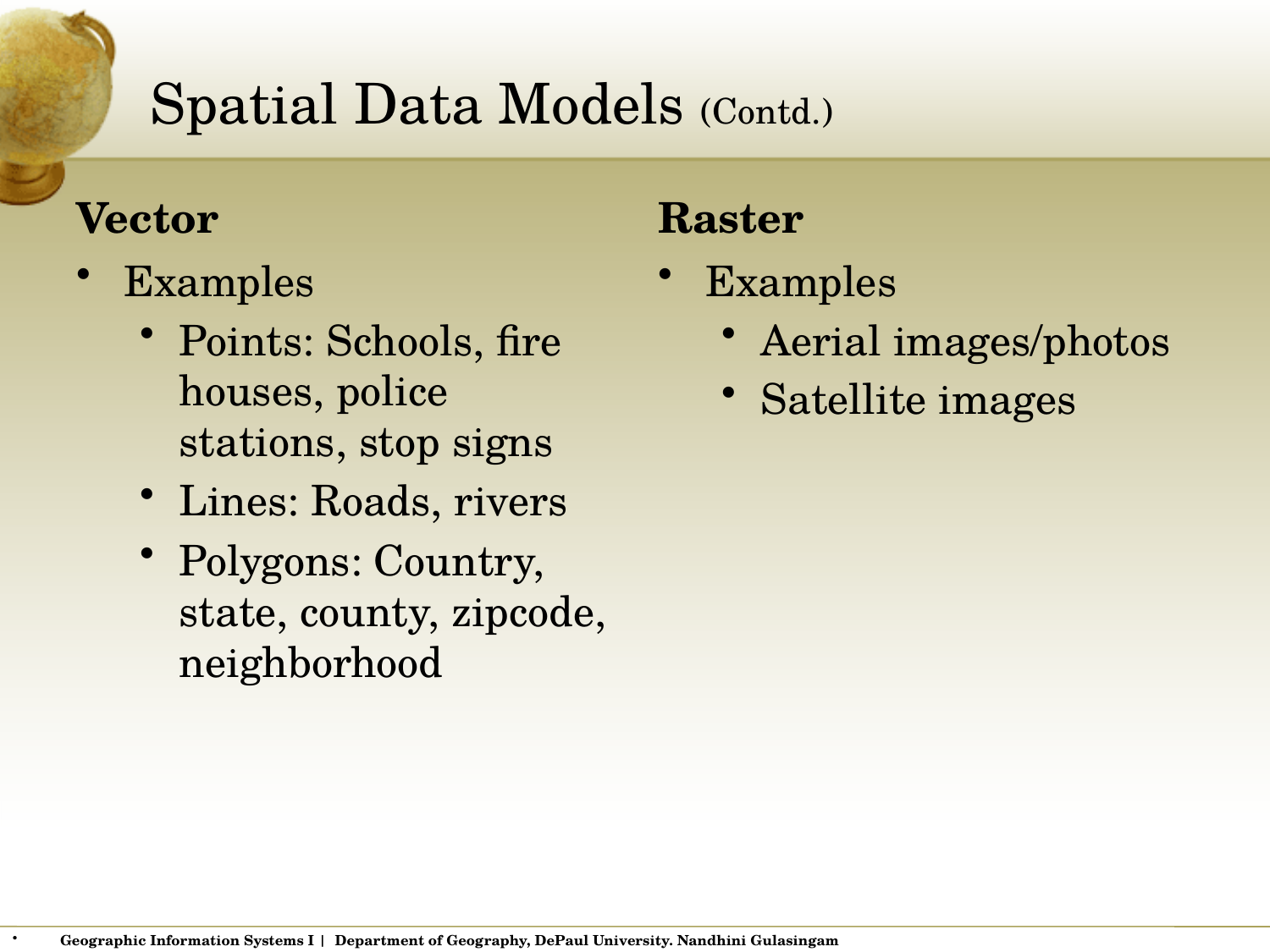

# Spatial Data Models (Contd.)
Vector
Raster
Examples
Points: Schools, fire houses, police stations, stop signs
Lines: Roads, rivers
Polygons: Country, state, county, zipcode, neighborhood
Examples
Aerial images/photos
Satellite images
Geographic Information Systems I |  Department of Geography, DePaul University. Nandhini Gulasingam			                     26